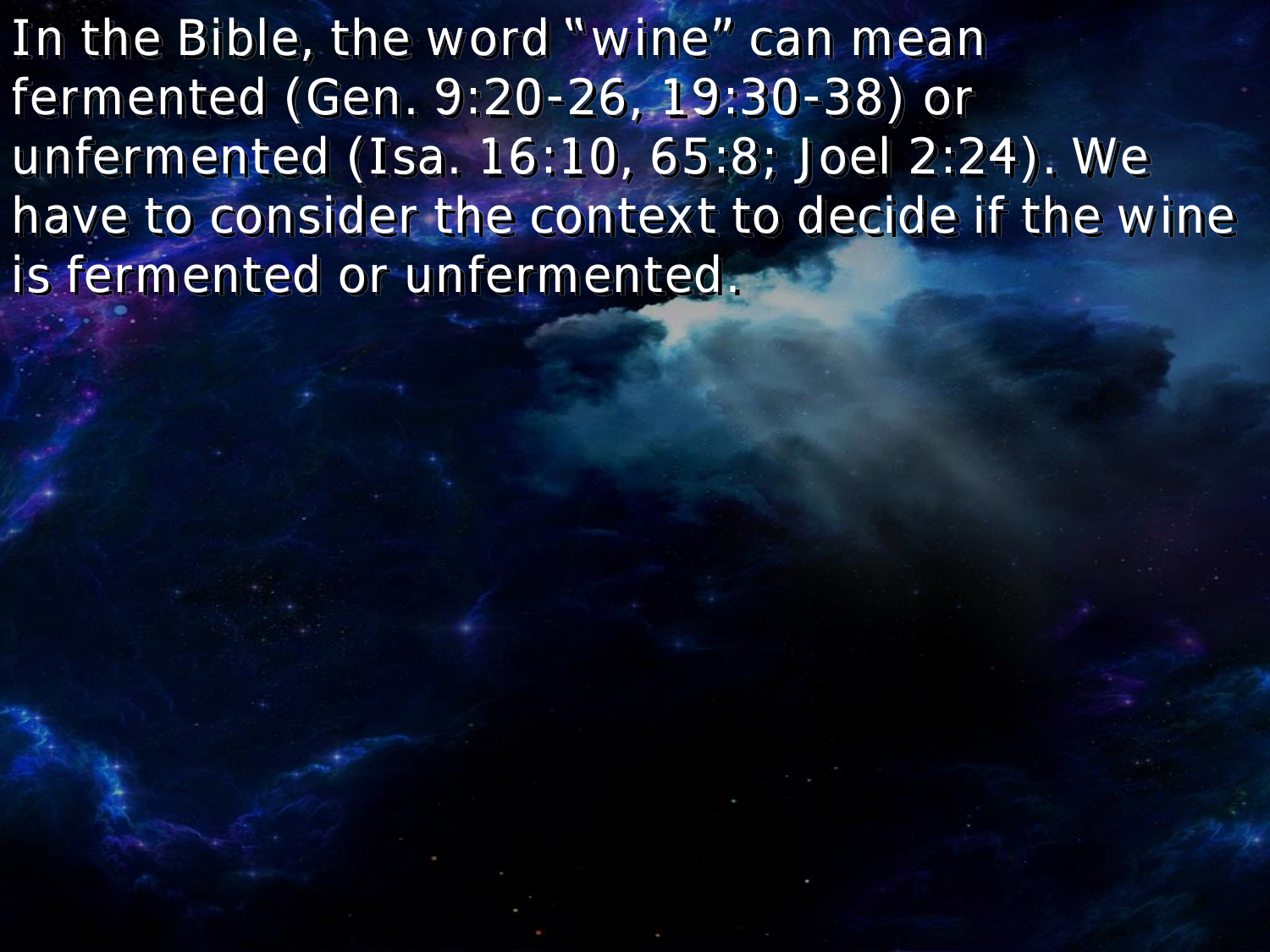

In the Bible, the word “wine” can mean fermented (Gen. 9:20-26, 19:30-38) or unfermented (Isa. 16:10, 65:8; Joel 2:24). We have to consider the context to decide if the wine is fermented or unfermented.